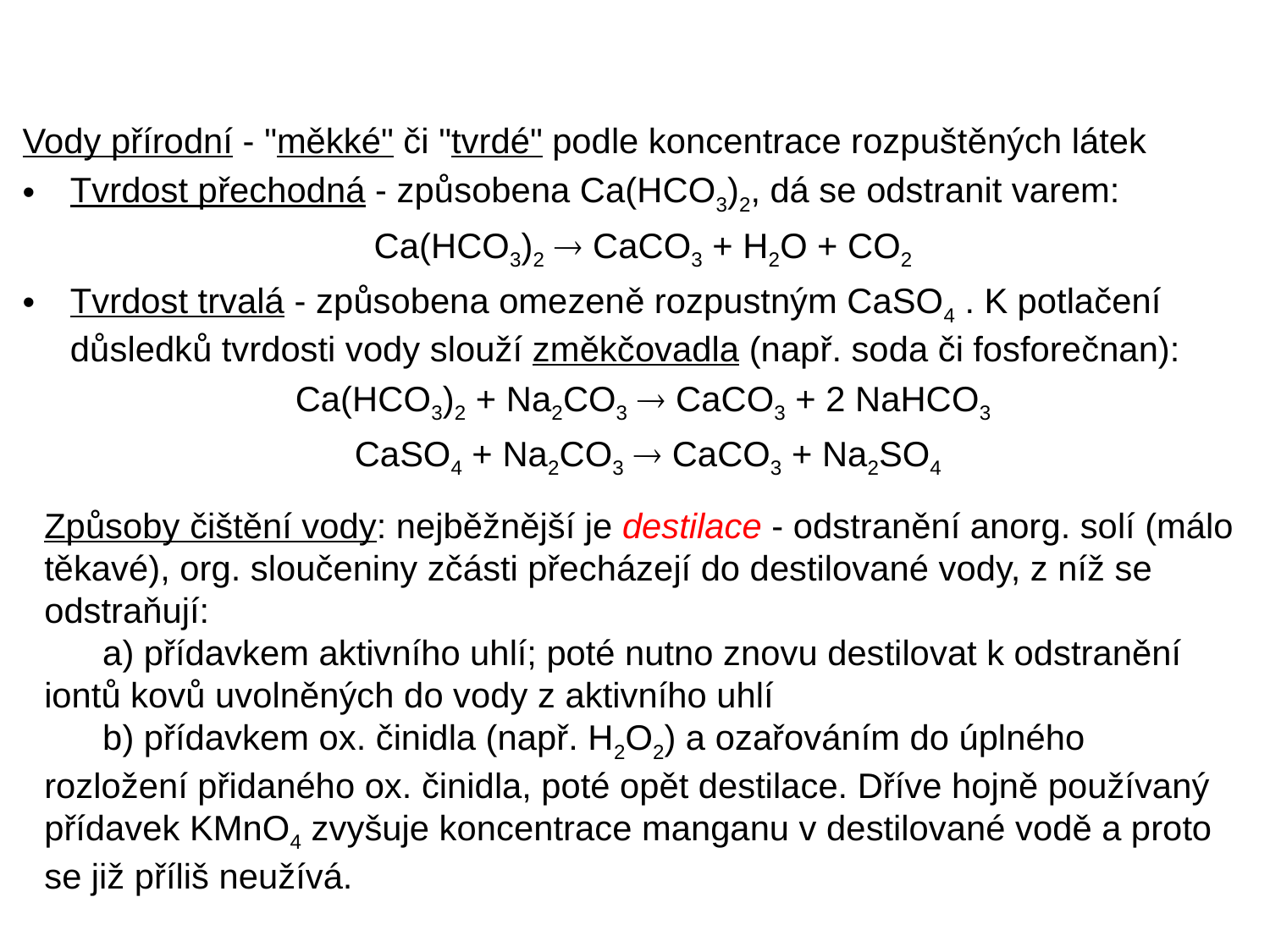

Vody přírodní - "měkké" či "tvrdé" podle koncentrace rozpuštěných látek
Tvrdost přechodná - způsobena Ca(HCO3)2, dá se odstranit varem:
	Ca(HCO3)2 → CaCO3 + H2O + CO2
Tvrdost trvalá - způsobena omezeně rozpustným CaSO4 . K potlačení důsledků tvrdosti vody slouží změkčovadla (např. soda či fosforečnan):
	Ca(HCO3)2 + Na2CO3 → CaCO3 + 2 NaHCO3
	CaSO4 + Na2CO3 → CaCO3 + Na2SO4
Způsoby čištění vody: nejběžnější je destilace - odstranění anorg. solí (málo těkavé), org. sloučeniny zčásti přecházejí do destilované vody, z níž se odstraňují:
      a) přídavkem aktivního uhlí; poté nutno znovu destilovat k odstranění iontů kovů uvolněných do vody z aktivního uhlí
      b) přídavkem ox. činidla (např. H2O2) a ozařováním do úplného rozložení přidaného ox. činidla, poté opět destilace. Dříve hojně používaný přídavek KMnO4 zvyšuje koncentrace manganu v destilované vodě a proto se již příliš neužívá.